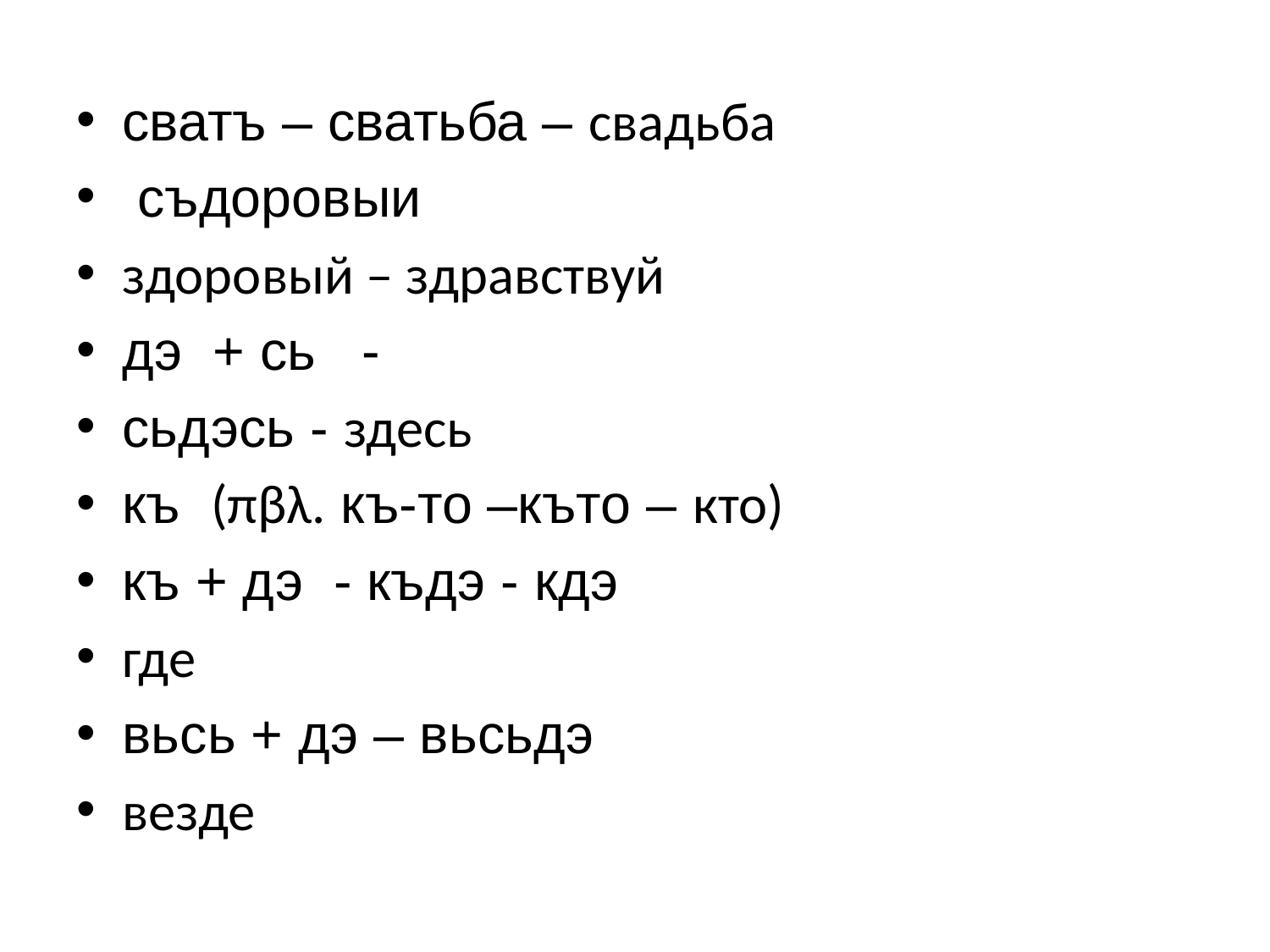

#
сватъ – сватьба – свадьба
 съдоровыи
здоровый – здравствуй
дэ  + сь   -
сьдэсь - здесь
къ  (πβλ. къ-то –къто – кто)
къ + дэ  - къдэ - кдэ
где
вьсь + дэ – вьсьдэ
везде